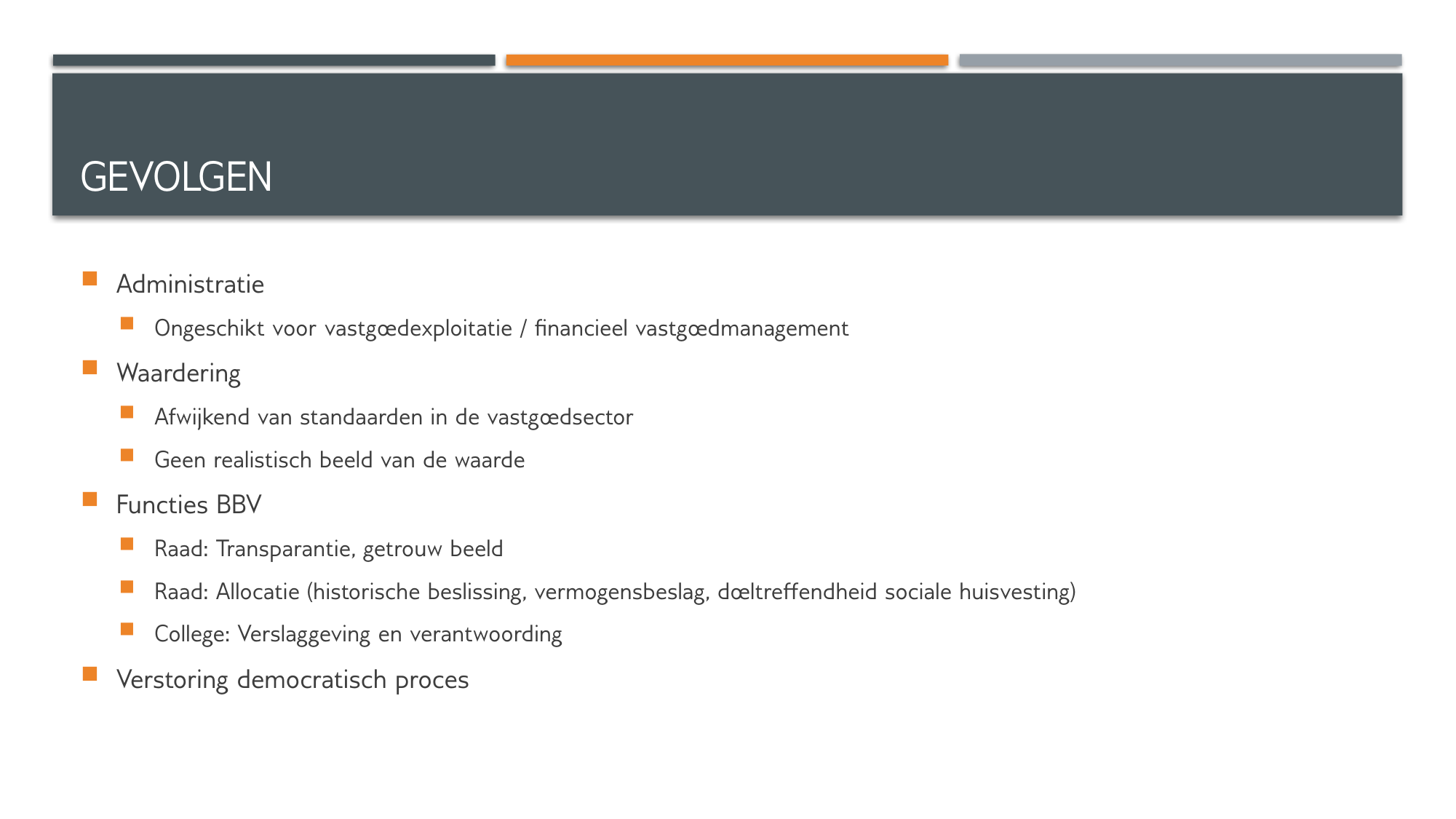

# GEVOLGEN
Administratie
Ongeschikt voor vastgoedexploitatie / financieel vastgoedmanagement
Waardering
Afwijkend van standaarden in de vastgoedsector
Geen realistisch beeld van de waarde
Functies BBV
Raad: Transparantie, getrouw beeld
Raad: Allocatie (historische beslissing, vermogensbeslag, doeltreffendheid sociale huisvesting)
College: Verslaggeving en verantwoording
Verstoring democratisch proces